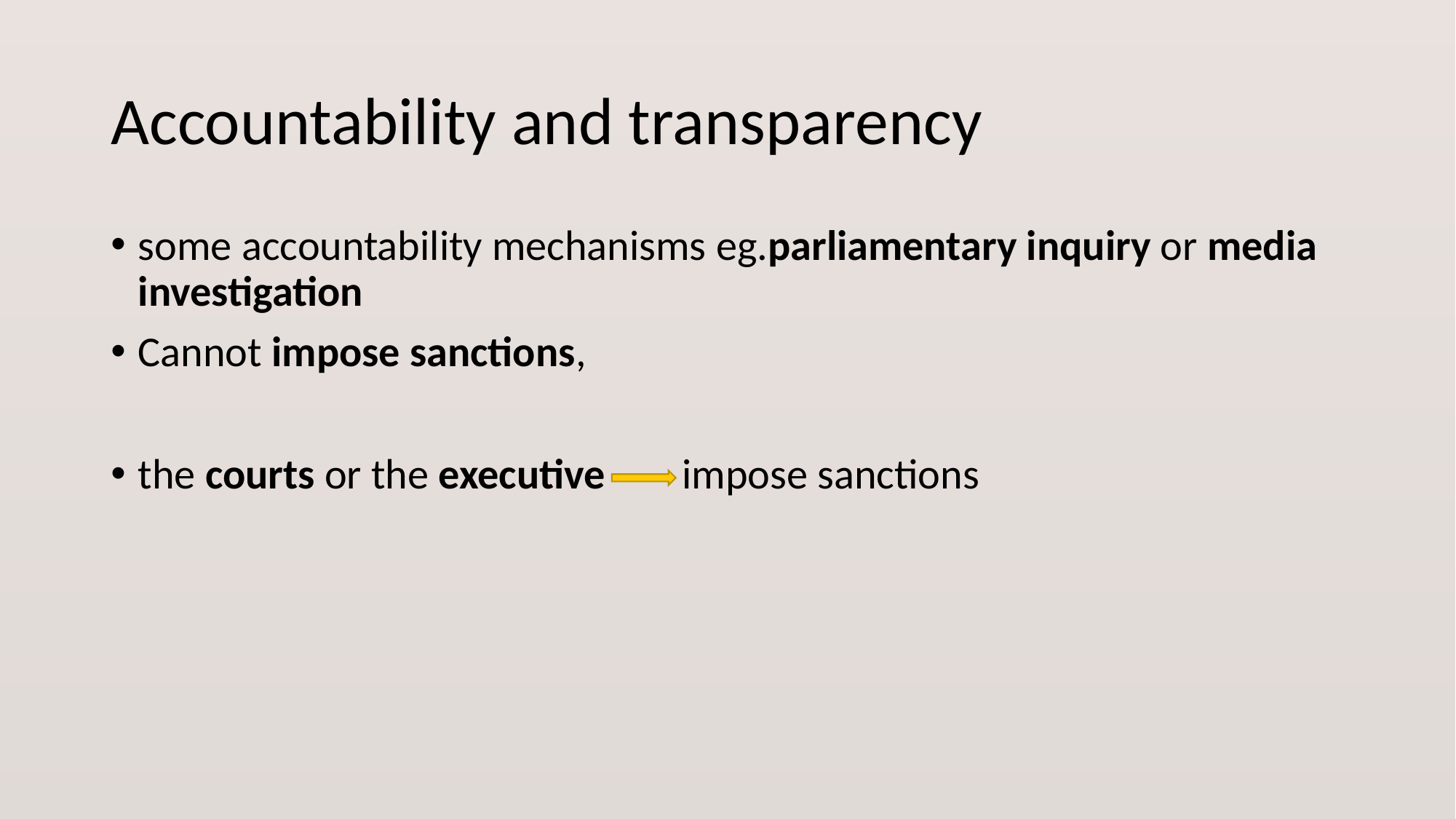

# Accountability and transparency
some accountability mechanisms eg.parliamentary inquiry or media investigation
Cannot impose sanctions,

the courts or the executive        impose sanctions